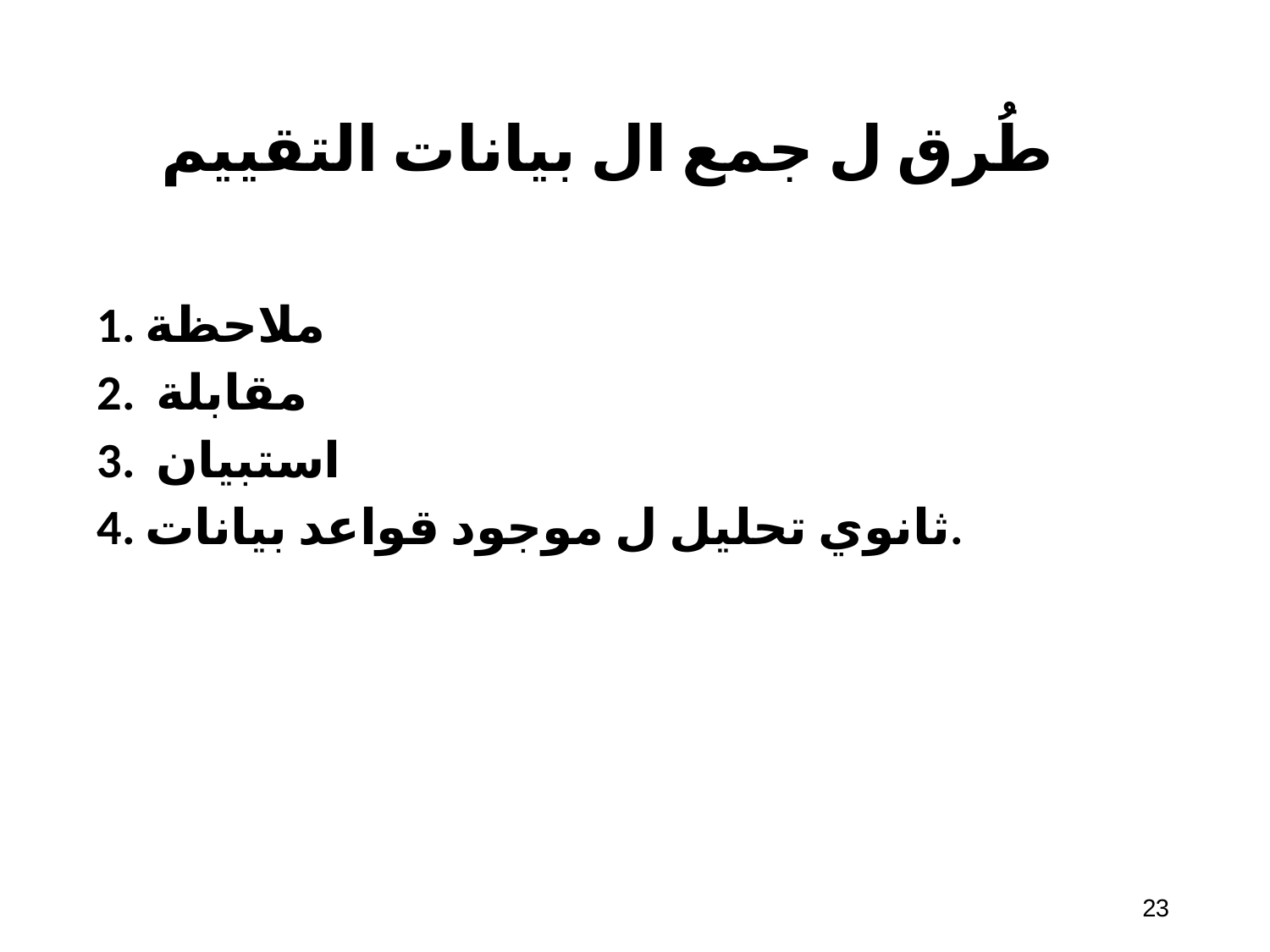

# طُرق ل جمع ال بيانات التقييم
ملاحظة
مقابلة
استبيان
ثانوي تحليل ل موجود قواعد بيانات.
23